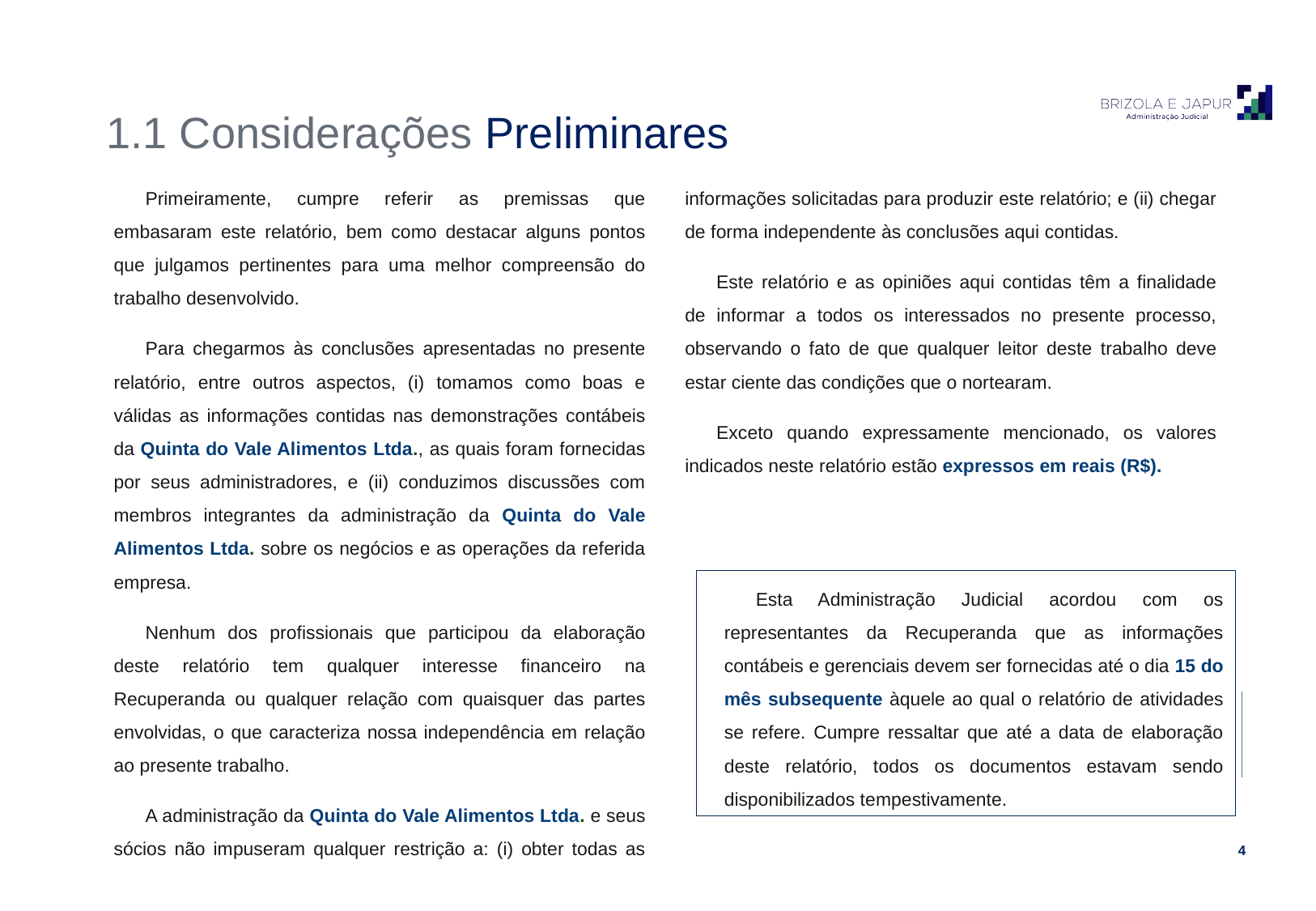

1.1 Considerações Preliminares
Primeiramente, cumpre referir as premissas que embasaram este relatório, bem como destacar alguns pontos que julgamos pertinentes para uma melhor compreensão do trabalho desenvolvido.
Para chegarmos às conclusões apresentadas no presente relatório, entre outros aspectos, (i) tomamos como boas e válidas as informações contidas nas demonstrações contábeis da Quinta do Vale Alimentos Ltda., as quais foram fornecidas por seus administradores, e (ii) conduzimos discussões com membros integrantes da administração da Quinta do Vale Alimentos Ltda. sobre os negócios e as operações da referida empresa.
Nenhum dos profissionais que participou da elaboração deste relatório tem qualquer interesse financeiro na Recuperanda ou qualquer relação com quaisquer das partes envolvidas, o que caracteriza nossa independência em relação ao presente trabalho.
A administração da Quinta do Vale Alimentos Ltda. e seus sócios não impuseram qualquer restrição a: (i) obter todas as informações solicitadas para produzir este relatório; e (ii) chegar de forma independente às conclusões aqui contidas.
Este relatório e as opiniões aqui contidas têm a finalidade de informar a todos os interessados no presente processo, observando o fato de que qualquer leitor deste trabalho deve estar ciente das condições que o nortearam.
Exceto quando expressamente mencionado, os valores indicados neste relatório estão expressos em reais (R$).
Esta Administração Judicial acordou com os representantes da Recuperanda que as informações contábeis e gerenciais devem ser fornecidas até o dia 15 do mês subsequente àquele ao qual o relatório de atividades se refere. Cumpre ressaltar que até a data de elaboração deste relatório, todos os documentos estavam sendo disponibilizados tempestivamente.